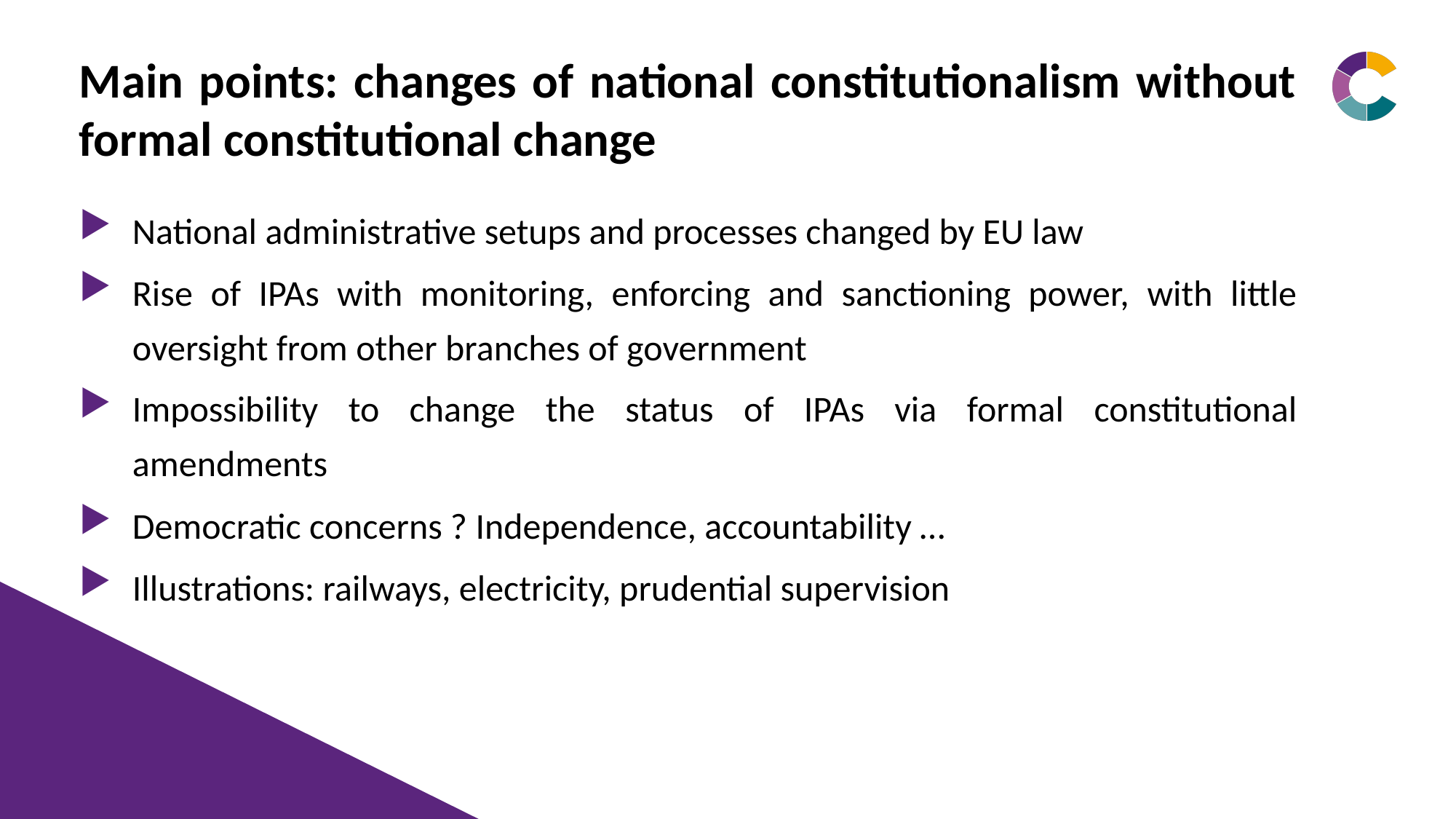

# Main points: changes of national constitutionalism without formal constitutional change
National administrative setups and processes changed by EU law
Rise of IPAs with monitoring, enforcing and sanctioning power, with little oversight from other branches of government
Impossibility to change the status of IPAs via formal constitutional amendments
Democratic concerns ? Independence, accountability …
Illustrations: railways, electricity, prudential supervision